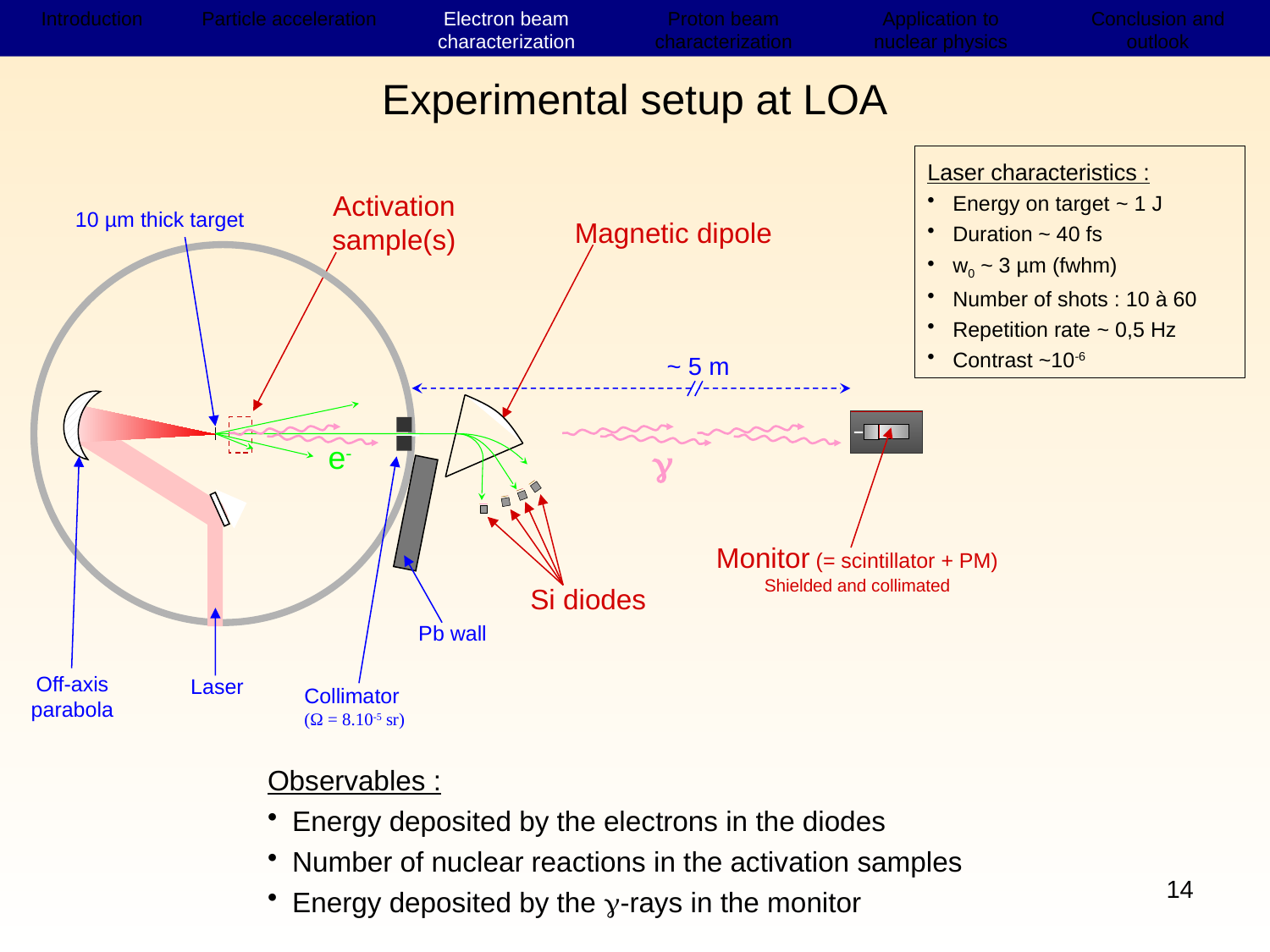

Introduction
Accélération de particules
Dispositifs expérimentaux (e-)
Résultats électrons
Résultats protons
Application à la physique nucléaire
Conclusion et perspectives

Introduction
Particle acceleration
Electron beam characterization
Proton beam characterization
Application to nuclear physics
Conclusion and outlook
Experimental setup at LOA
Laser characteristics :
Energy on target ~ 1 J
Duration ~ 40 fs
w0 ~ 3 µm (fwhm)
Number of shots : 10 à 60
Repetition rate ~ 0,5 Hz
Contrast ~10-6
Activation sample(s)

10 µm thick target
Magnetic dipole

~ 5 m

Monitor (= scintillator + PM)
Shielded and collimated

e-

γ

Si diodes

Pb wall
Off-axis
parabola
Laser
Collimator
(Ω = 8.10-5 sr)
Observables :
Energy deposited by the electrons in the diodes
Number of nuclear reactions in the activation samples
Energy deposited by the γ-rays in the monitor
14